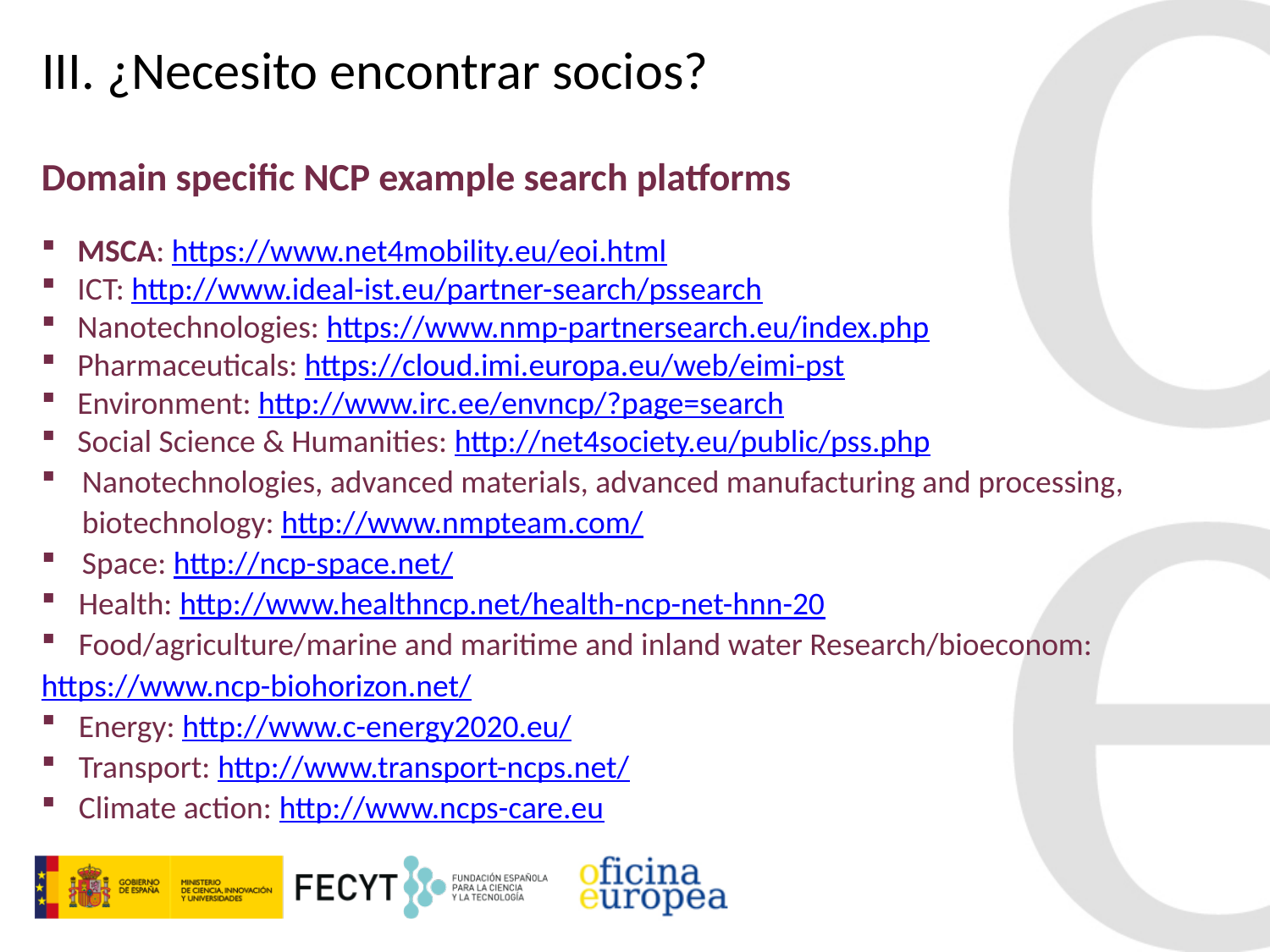

III. ¿Necesito encontrar socios?
Domain specific NCP example search platforms

MSCA: https://www.net4mobility.eu/eoi.html
ICT: http://www.ideal-ist.eu/partner-search/pssearch
Nanotechnologies: https://www.nmp-partnersearch.eu/index.php
Pharmaceuticals: https://cloud.imi.europa.eu/web/eimi-pst
Environment: http://www.irc.ee/envncp/?page=search
Social Science & Humanities: http://net4society.eu/public/pss.php
Nanotechnologies, advanced materials, advanced manufacturing and processing, biotechnology: http://www.nmpteam.com/
Space: http://ncp-space.net/
Health: http://www.healthncp.net/health-ncp-net-hnn-20
Food/agriculture/marine and maritime and inland water Research/bioeconom:
https://www.ncp-biohorizon.net/
Energy: http://www.c-energy2020.eu/
Transport: http://www.transport-ncps.net/
Climate action: http://www.ncps-care.eu